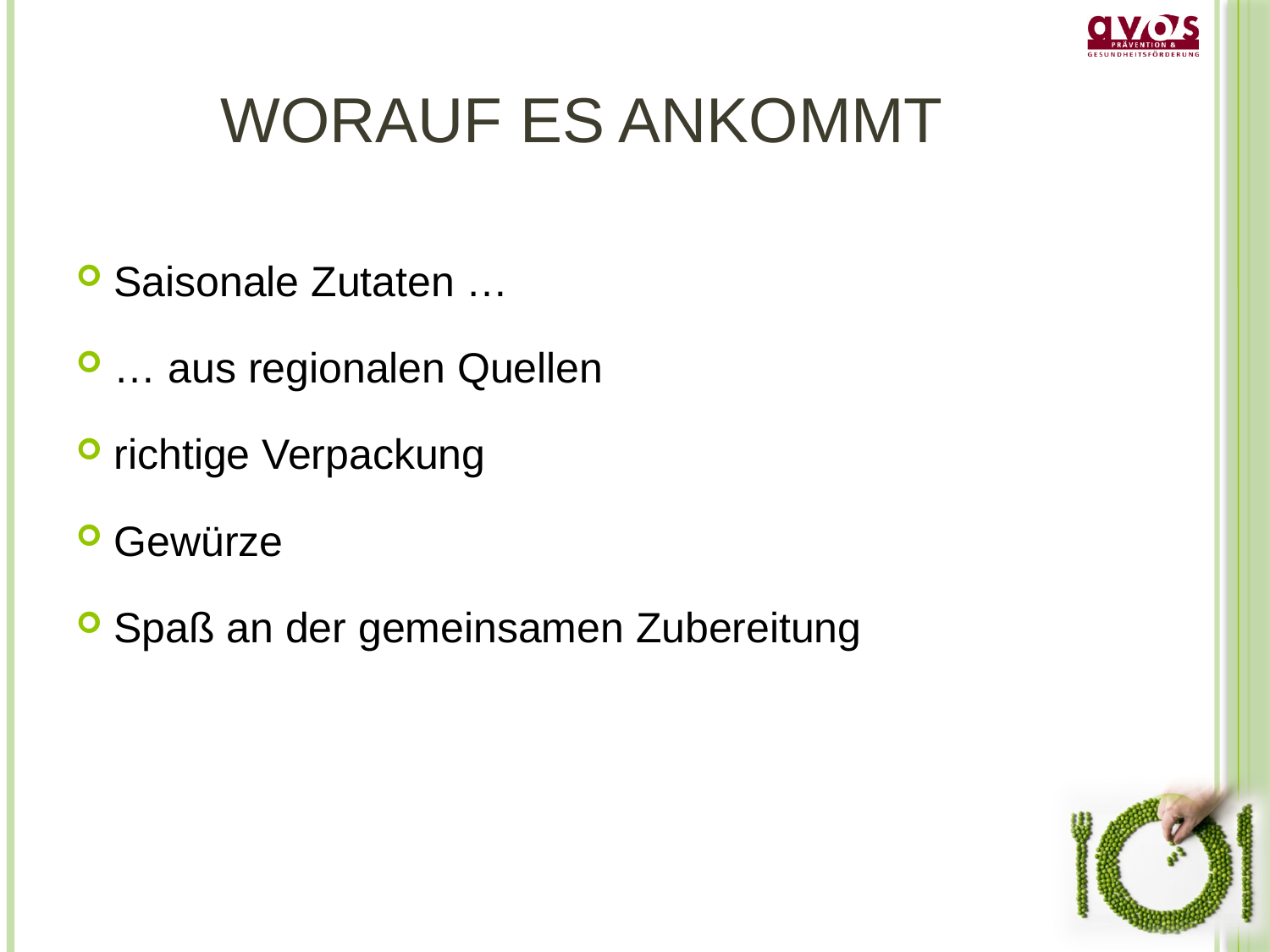

# Worauf es ankommt
Saisonale Zutaten …
… aus regionalen Quellen
richtige Verpackung
Gewürze
Spaß an der gemeinsamen Zubereitung